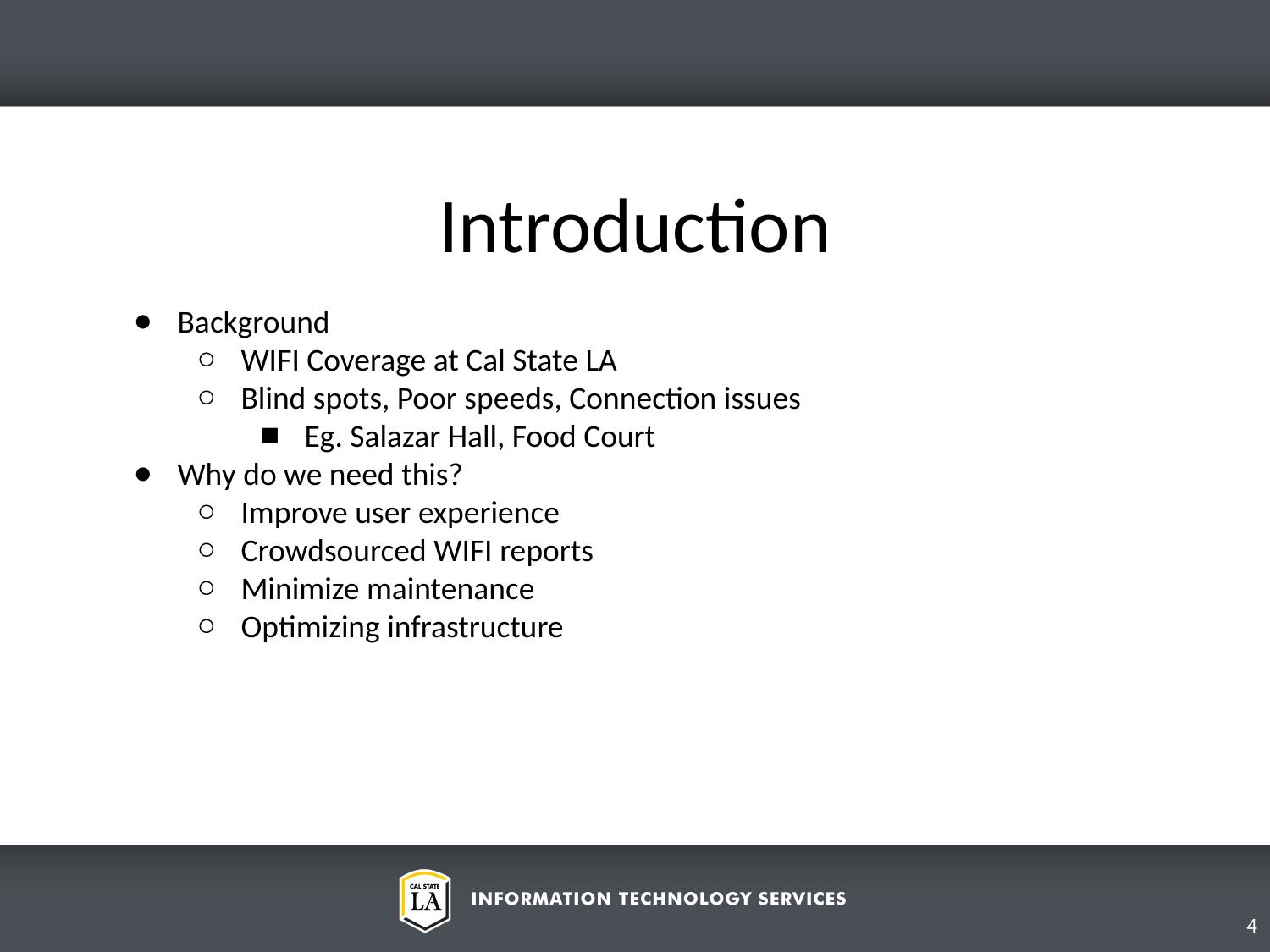

Introduction
Background
WIFI Coverage at Cal State LA
Blind spots, Poor speeds, Connection issues
Eg. Salazar Hall, Food Court
Why do we need this?
Improve user experience
Crowdsourced WIFI reports
Minimize maintenance
Optimizing infrastructure
4